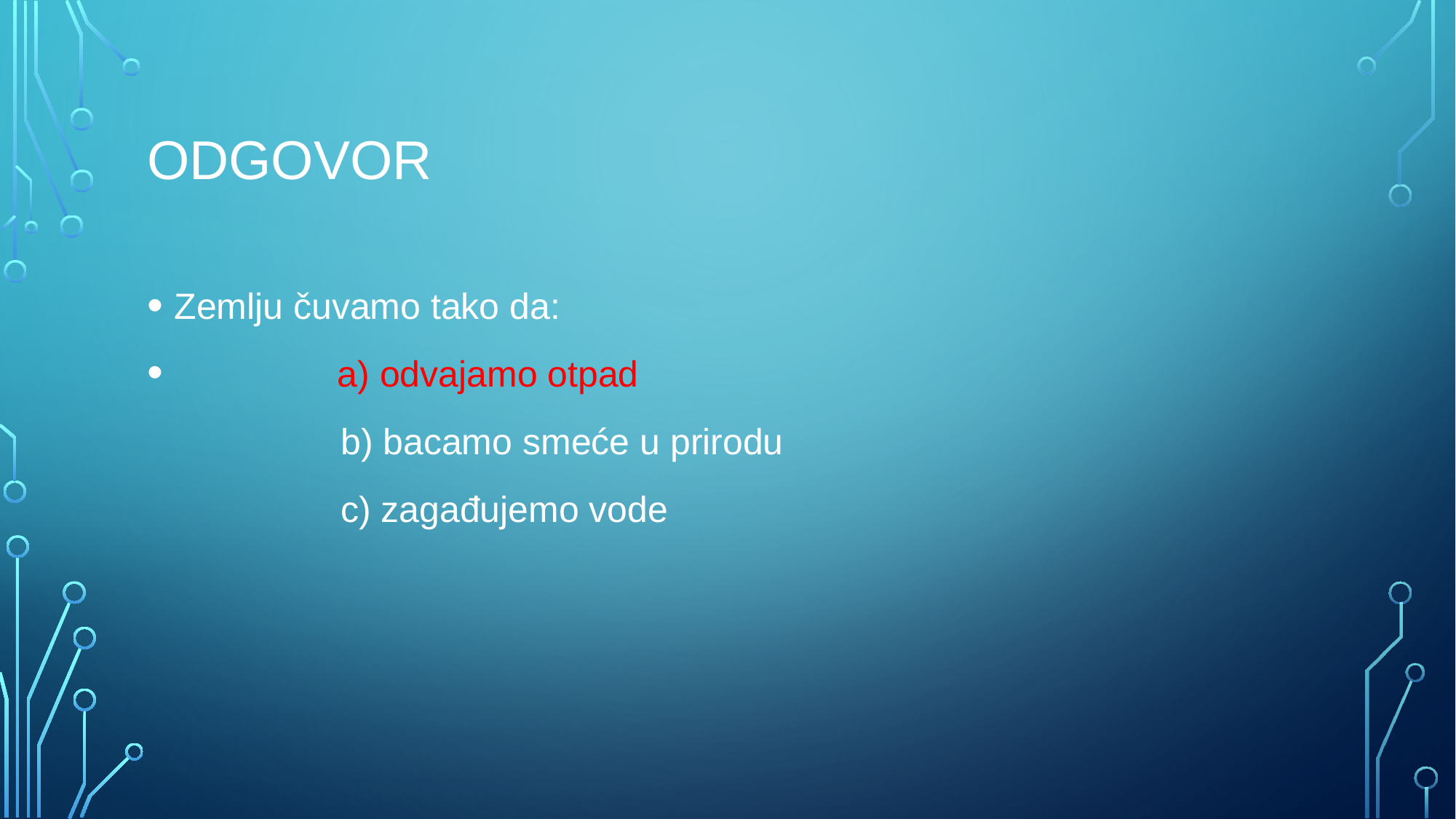

# odgovor
Zemlju čuvamo tako da:
                a) odvajamo otpad
                   b) bacamo smeće u prirodu
                   c) zagađujemo vode